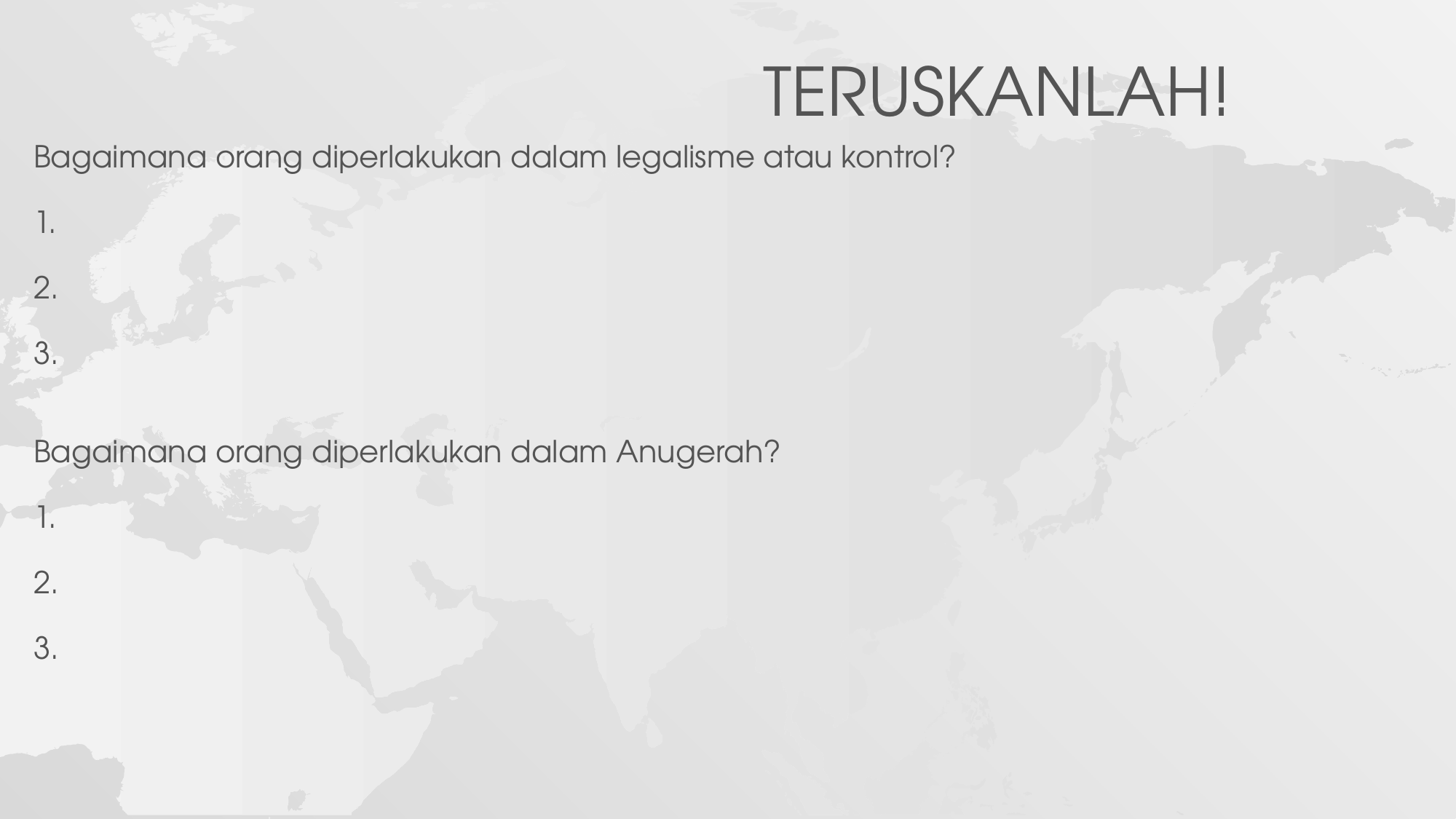

# Teruskanlah!
Bagaimana orang diperlakukan dalam legalisme atau kontrol?

1.

2.

3.

Bagaimana orang diperlakukan dalam Anugerah?

1.

2.

3.